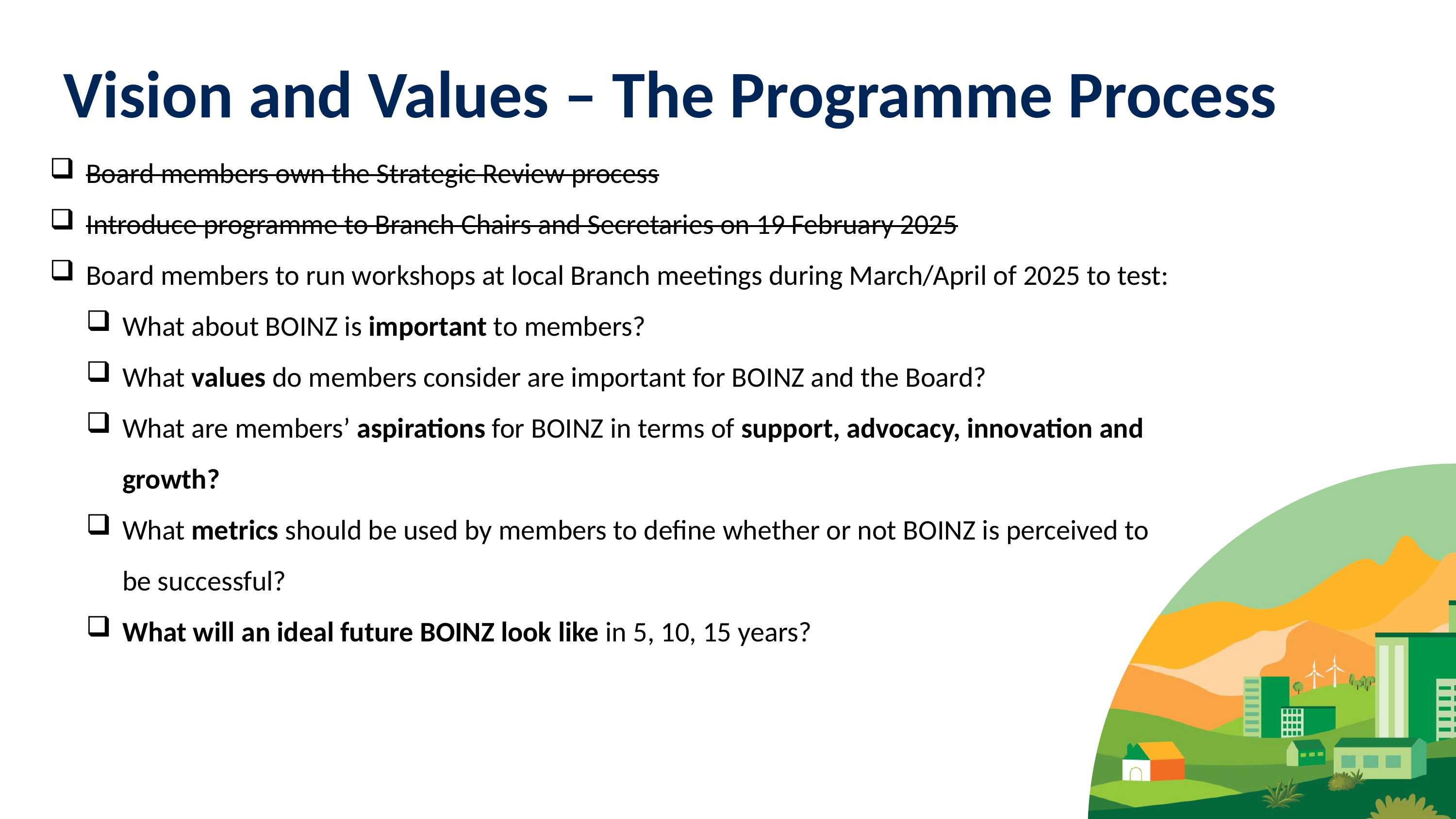

Vision and Values – The Programme Process
Board members own the Strategic Review process
Introduce programme to Branch Chairs and Secretaries on 19 February 2025
Board members to run workshops at local Branch meetings during March/April of 2025 to test:
What about BOINZ is important to members?
What values do members consider are important for BOINZ and the Board?
What are members’ aspirations for BOINZ in terms of support, advocacy, innovation and growth?
What metrics should be used by members to define whether or not BOINZ is perceived to be successful?
What will an ideal future BOINZ look like in 5, 10, 15 years?